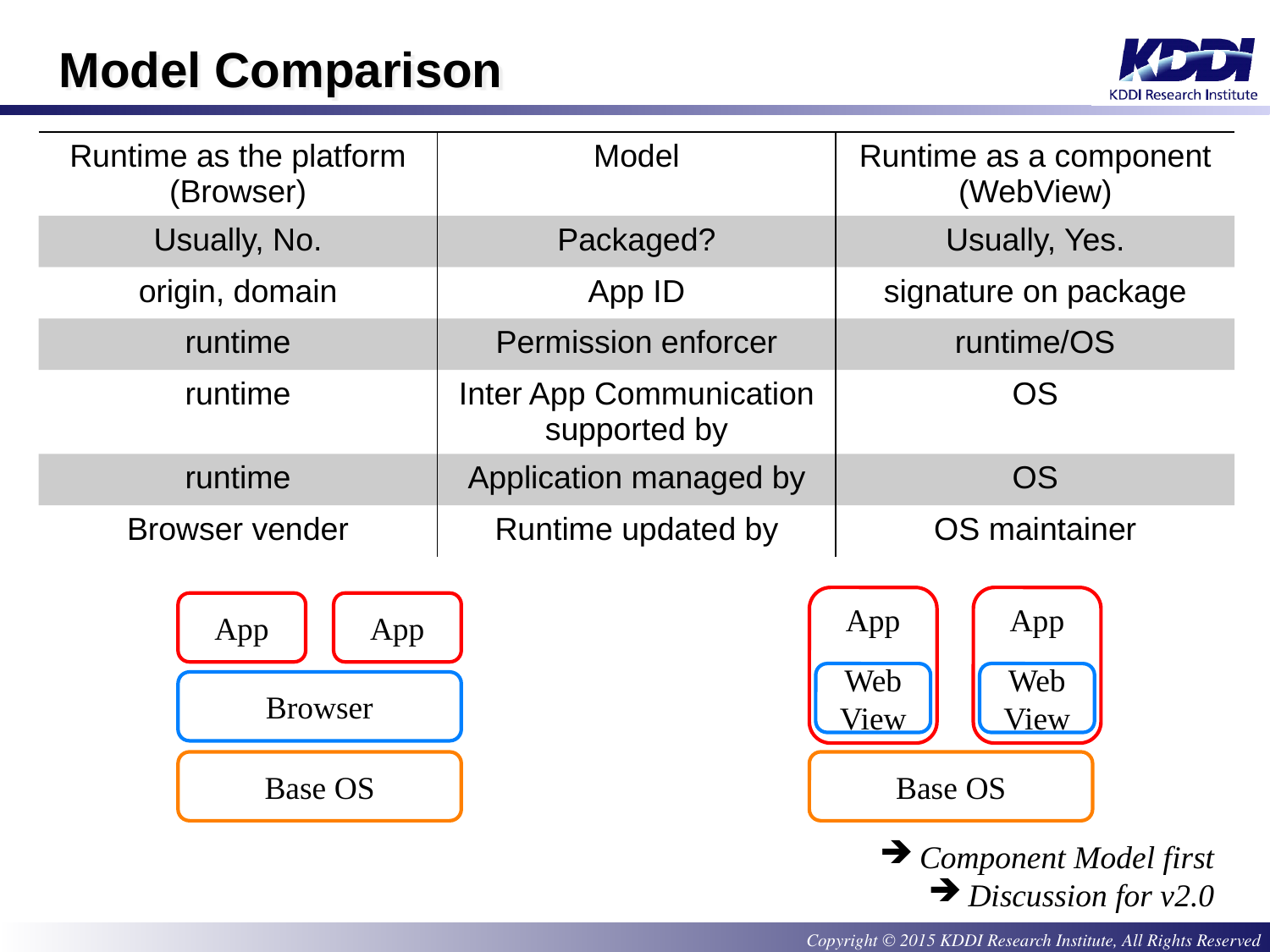

Model Comparison
| Runtime as the platform (Browser) | Model | Runtime as a component (WebView) |
| --- | --- | --- |
| Usually, No. | Packaged? | Usually, Yes. |
| origin, domain | App ID | signature on package |
| runtime | Permission enforcer | runtime/OS |
| runtime | Inter App Communication supported by | OS |
| runtime | Application managed by | OS |
| Browser vender | Runtime updated by | OS maintainer |
App
App
App
App
Web
View
Web
View
Browser
Base OS
Base OS
Component Model first
Discussion for v2.0